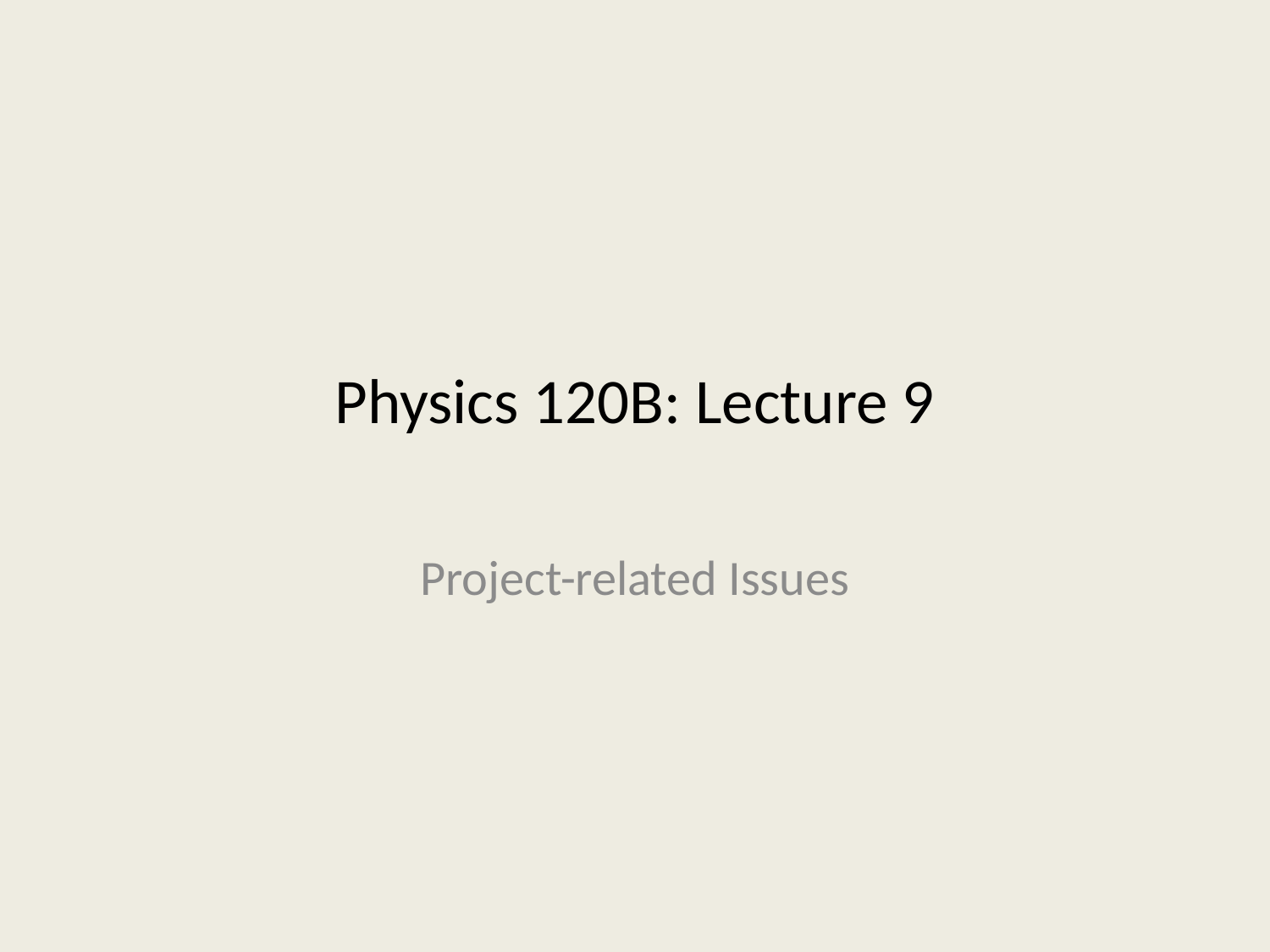

# Physics 120B: Lecture 9
Project-related Issues